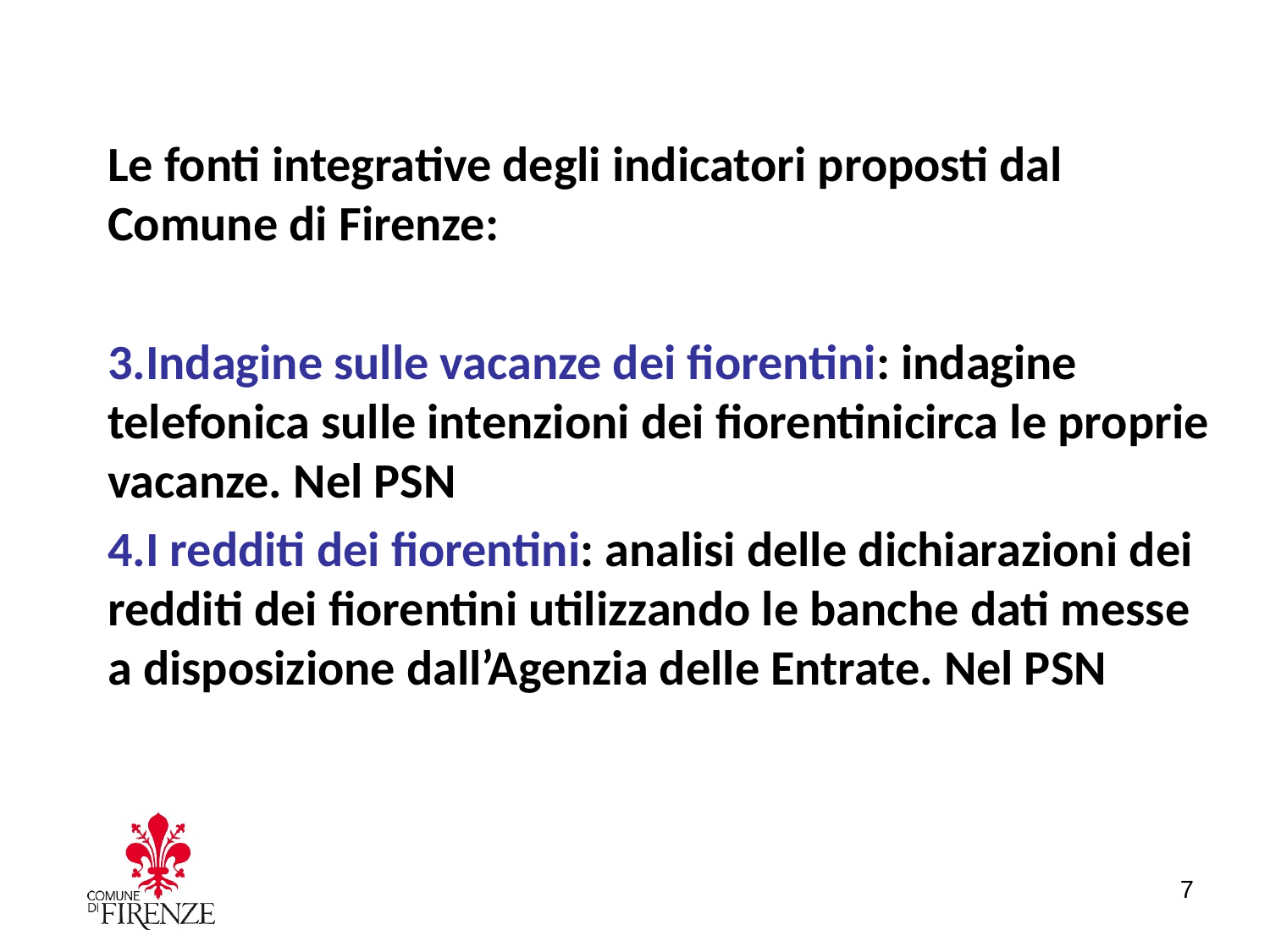

Le fonti integrative degli indicatori proposti dal Comune di Firenze:

Indagine sulle vacanze dei fiorentini: indagine telefonica sulle intenzioni dei fiorentinicirca le proprie vacanze. Nel PSN
I redditi dei fiorentini: analisi delle dichiarazioni dei redditi dei fiorentini utilizzando le banche dati messe a disposizione dall’Agenzia delle Entrate. Nel PSN

7